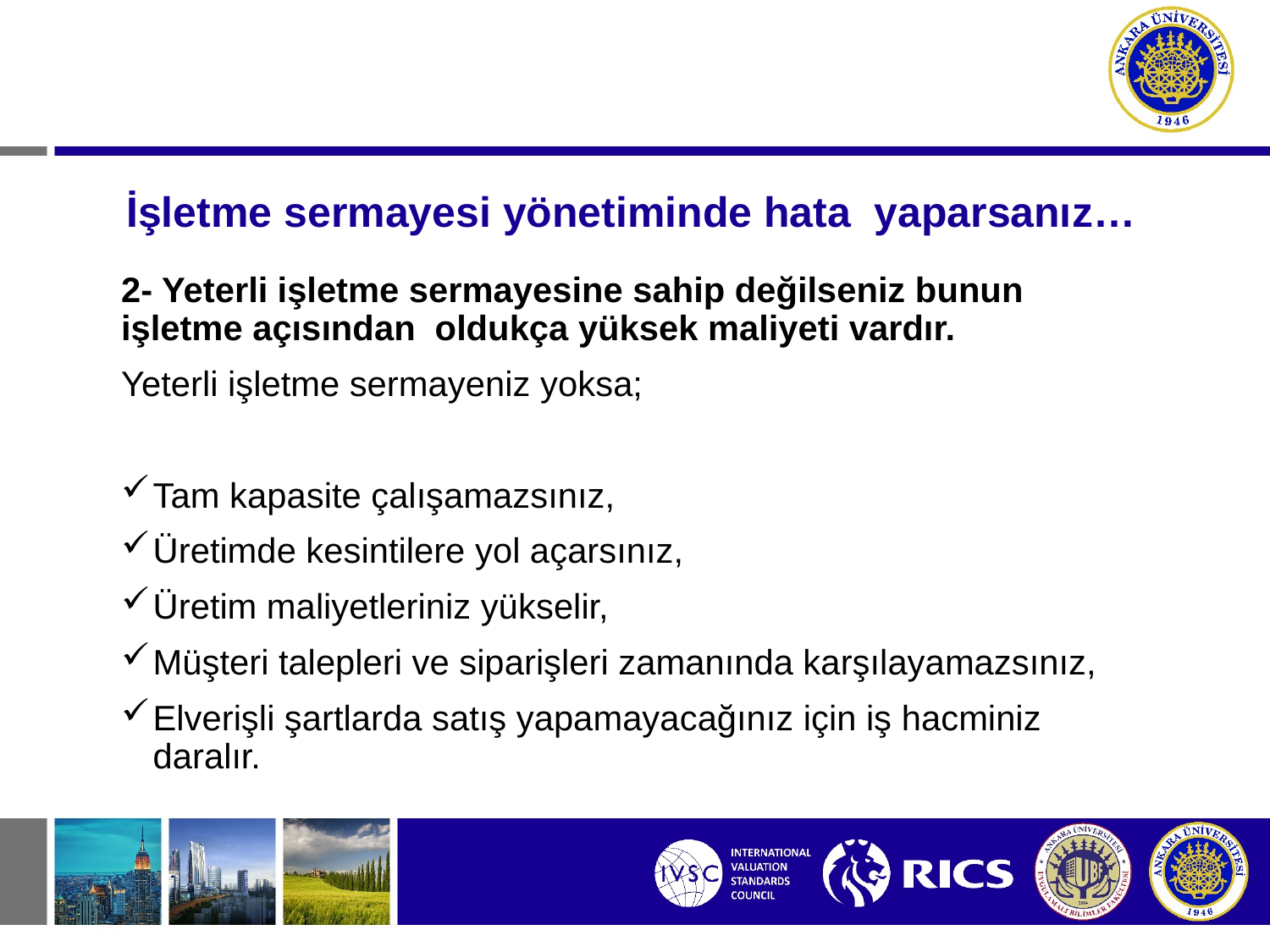

# İşletme sermayesi yönetiminde hata  yaparsanız…
2- Yeterli işletme sermayesine sahip değilseniz bunun işletme açısından  oldukça yüksek maliyeti vardır.
Yeterli işletme sermayeniz yoksa;

Tam kapasite çalışamazsınız,
Üretimde kesintilere yol açarsınız,
Üretim maliyetleriniz yükselir,
Müşteri talepleri ve siparişleri zamanında karşılayamazsınız,
Elverişli şartlarda satış yapamayacağınız için iş hacminiz daralır.